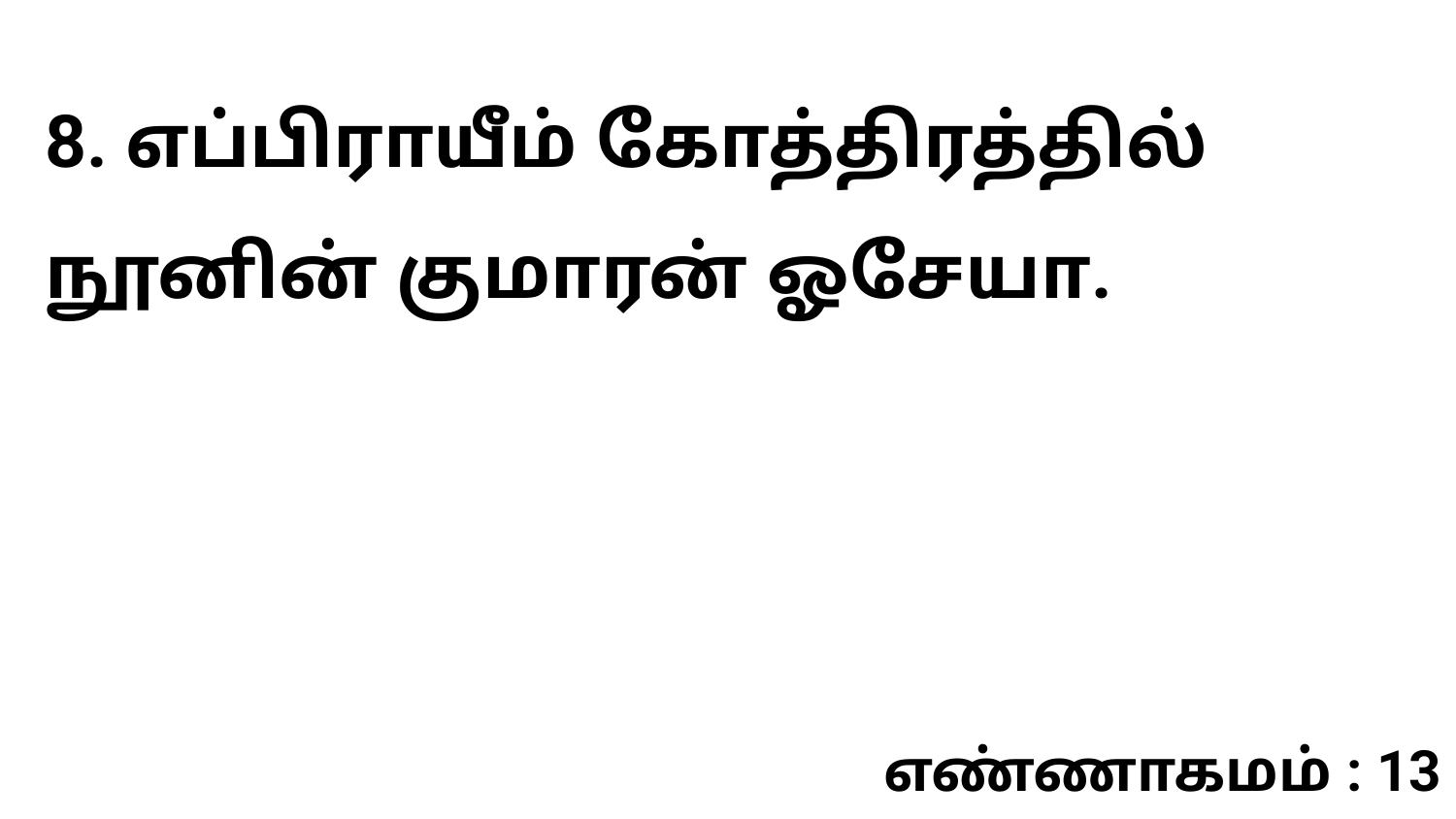

8. எப்பிராயீம் கோத்திரத்தில் நூனின் குமாரன் ஓசேயா.
எண்ணாகமம் : 13